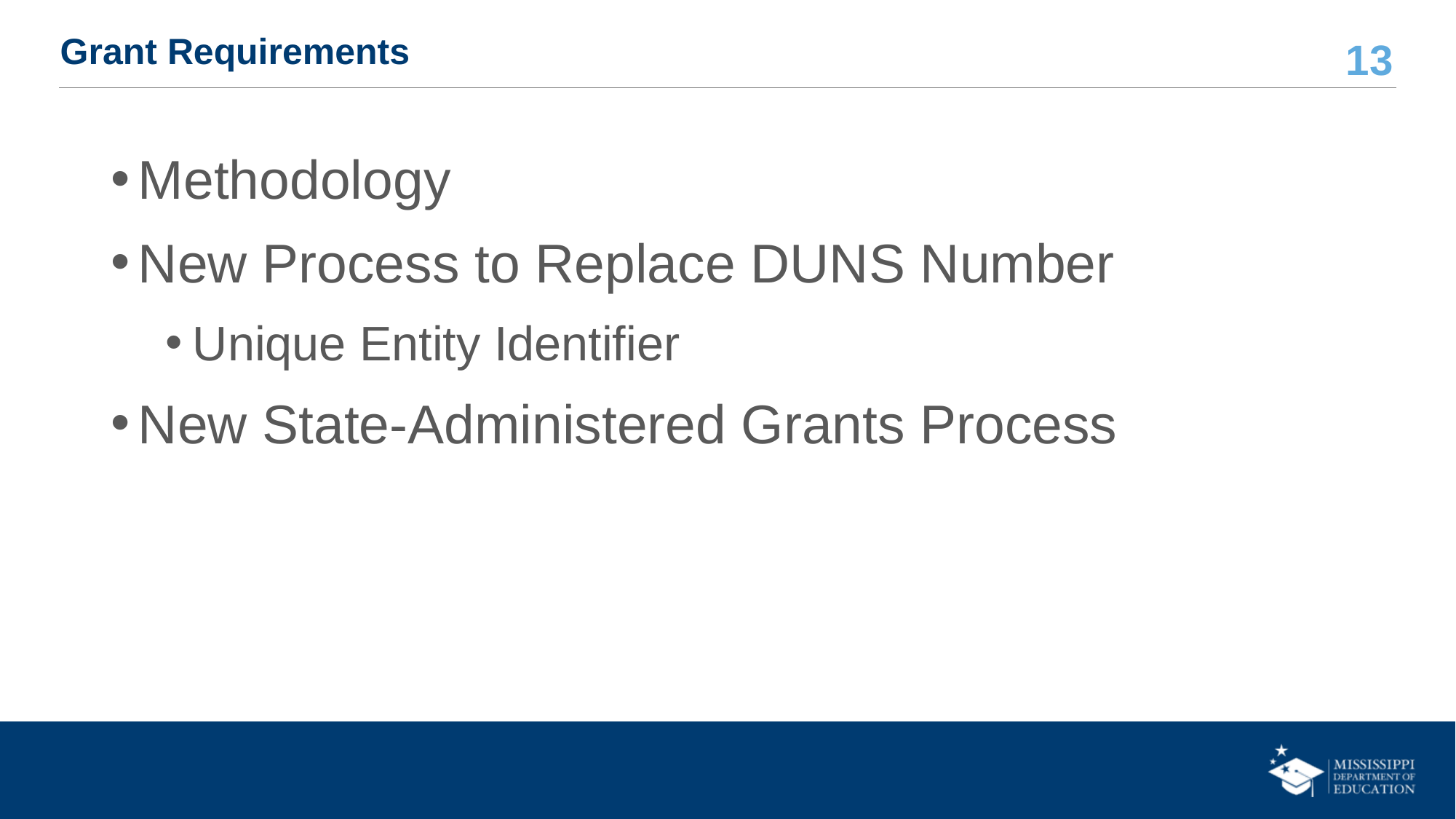

# Grant Requirements
Methodology
New Process to Replace DUNS Number
Unique Entity Identifier
New State-Administered Grants Process